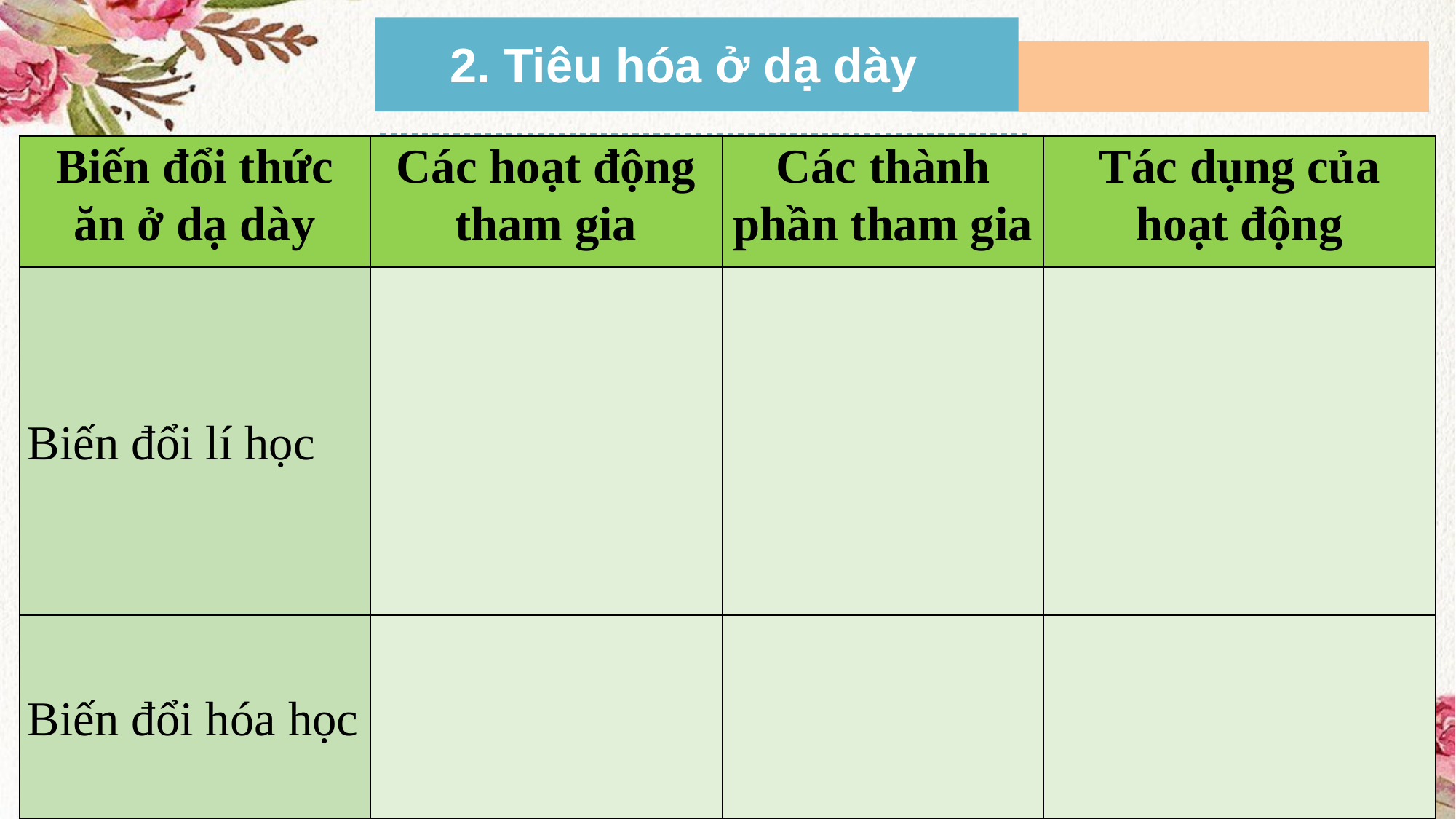

2. Tiêu hóa ở dạ dày

| Biến đổi thức ăn ở dạ dày | Các hoạt động tham gia | Các thành phần tham gia | Tác dụng của hoạt động |
| --- | --- | --- | --- |
| Biến đổi lí học |  |  |  |
| Biến đổi hóa học |  |  |  |